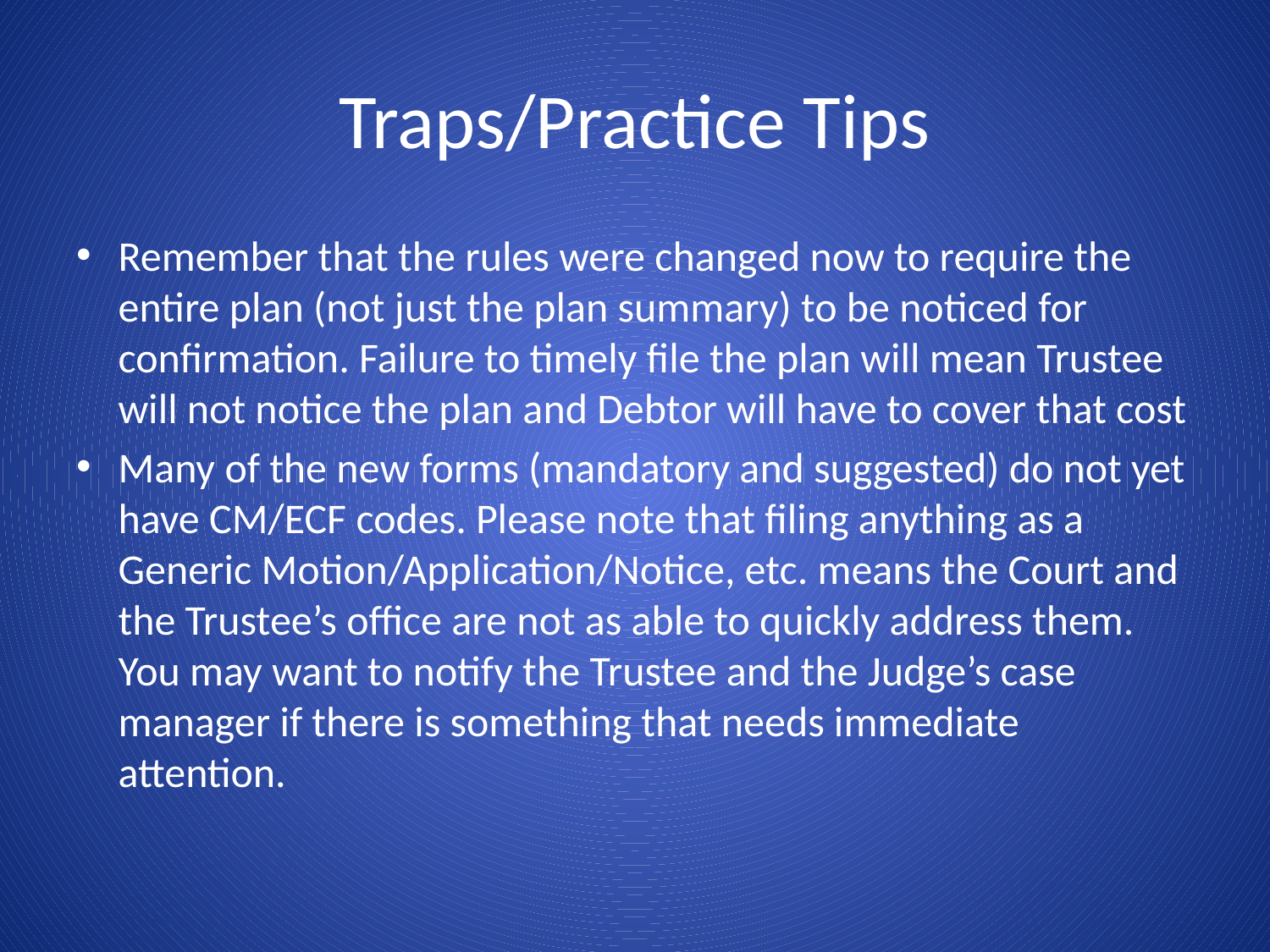

# Traps/Practice Tips
Remember that the rules were changed now to require the entire plan (not just the plan summary) to be noticed for confirmation. Failure to timely file the plan will mean Trustee will not notice the plan and Debtor will have to cover that cost
Many of the new forms (mandatory and suggested) do not yet have CM/ECF codes. Please note that filing anything as a Generic Motion/Application/Notice, etc. means the Court and the Trustee’s office are not as able to quickly address them. You may want to notify the Trustee and the Judge’s case manager if there is something that needs immediate attention.